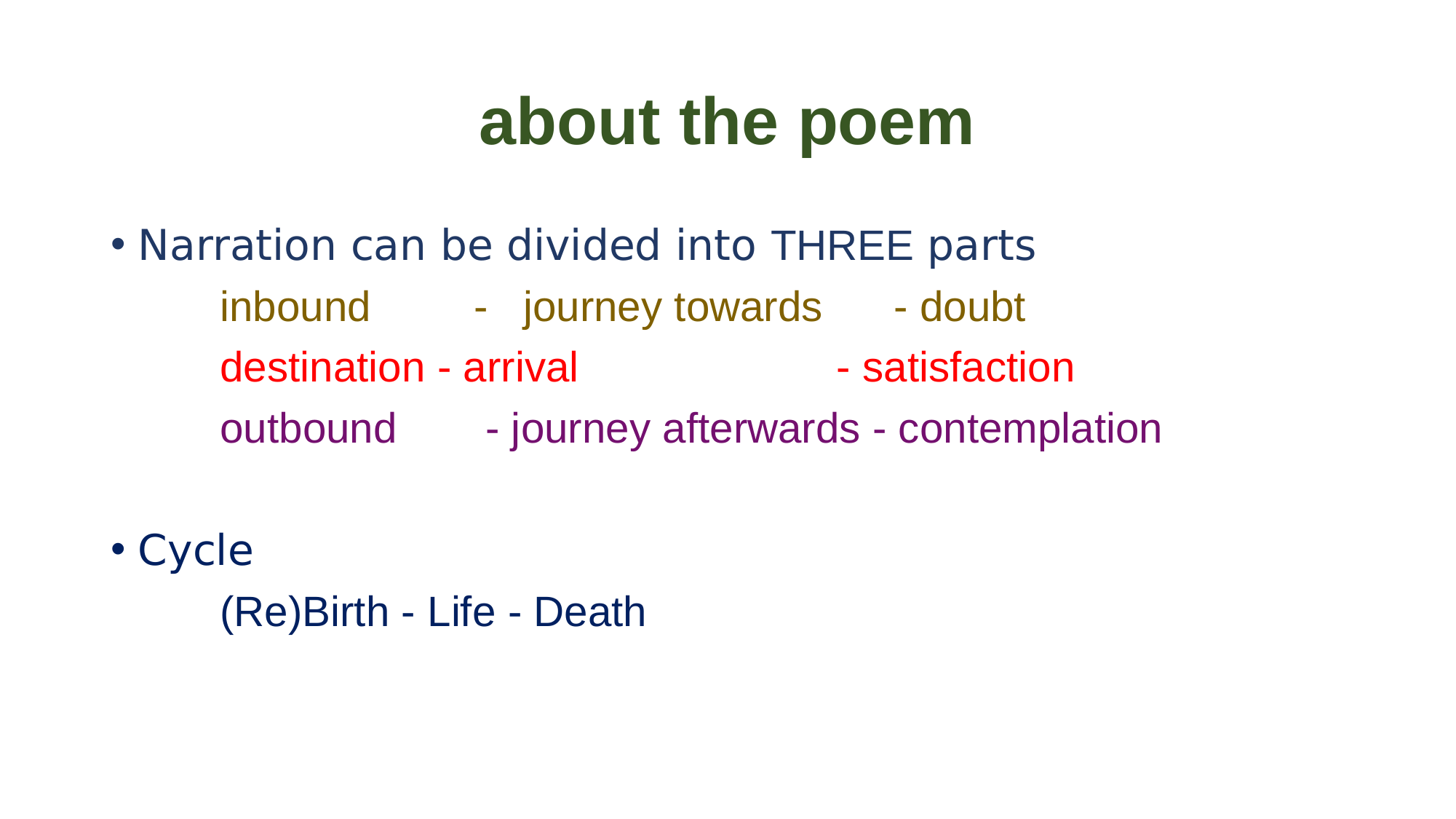

# about the poem
Narration can be divided into THREE parts
	inbound	   -   journey towards      - doubt
	destination - arrival 		      - satisfaction
	outbound	    - journey afterwards - contemplation

Cycle
	(Re)Birth - Life - Death